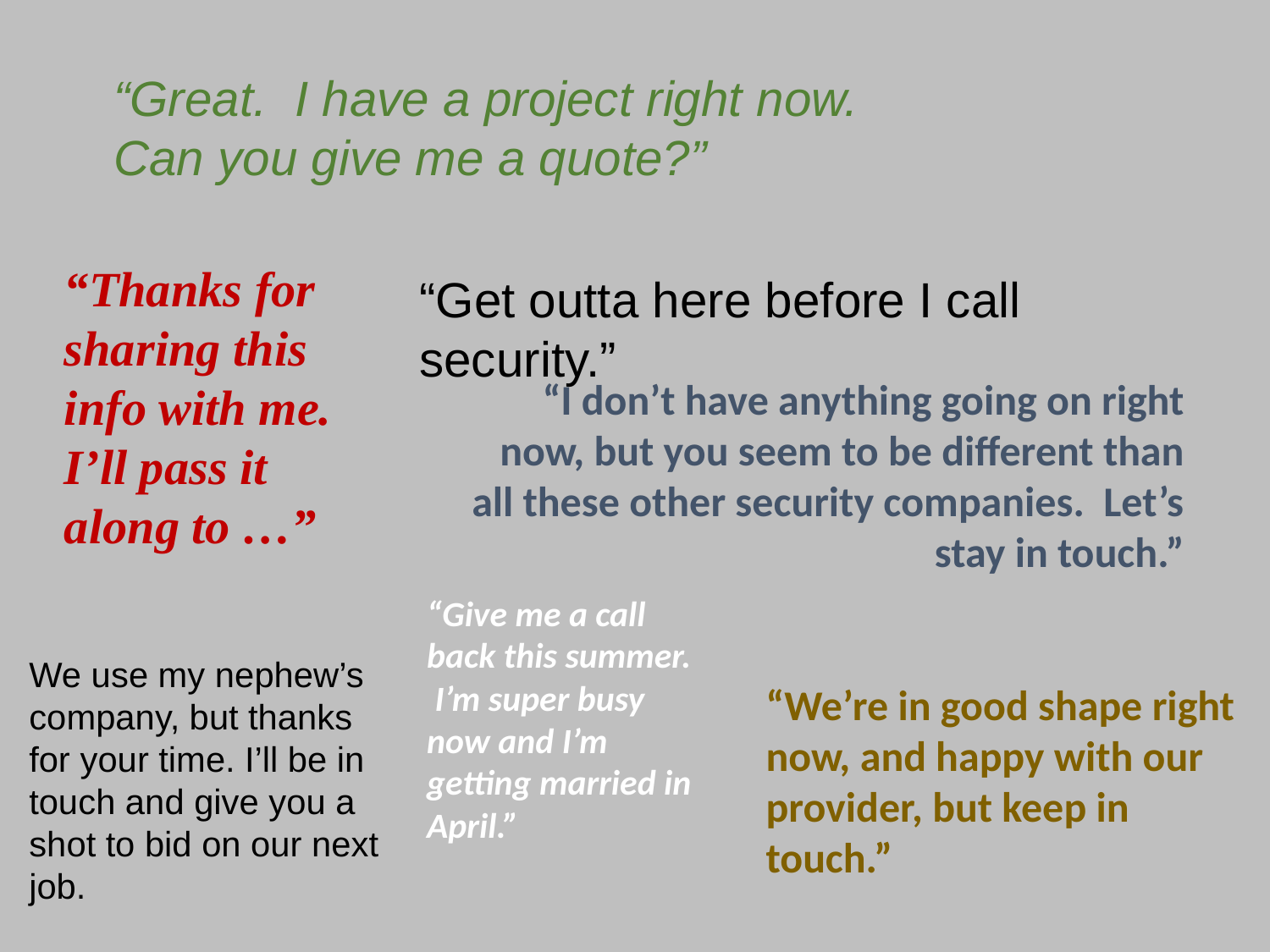

“Great.  I have a project right now.  Can you give me a quote?”
“Thanks for sharing this info with me.  I’ll pass it along to …”
“Get outta here before I call security.”
“I don’t have anything going on right now, but you seem to be different than all these other security companies.  Let’s stay in touch.”
“Give me a call back this summer.  I’m super busy now and I’m getting married in April.”
We use my nephew’s company, but thanks for your time. I’ll be in touch and give you a shot to bid on our next job.
“We’re in good shape right now, and happy with our provider, but keep in touch.”